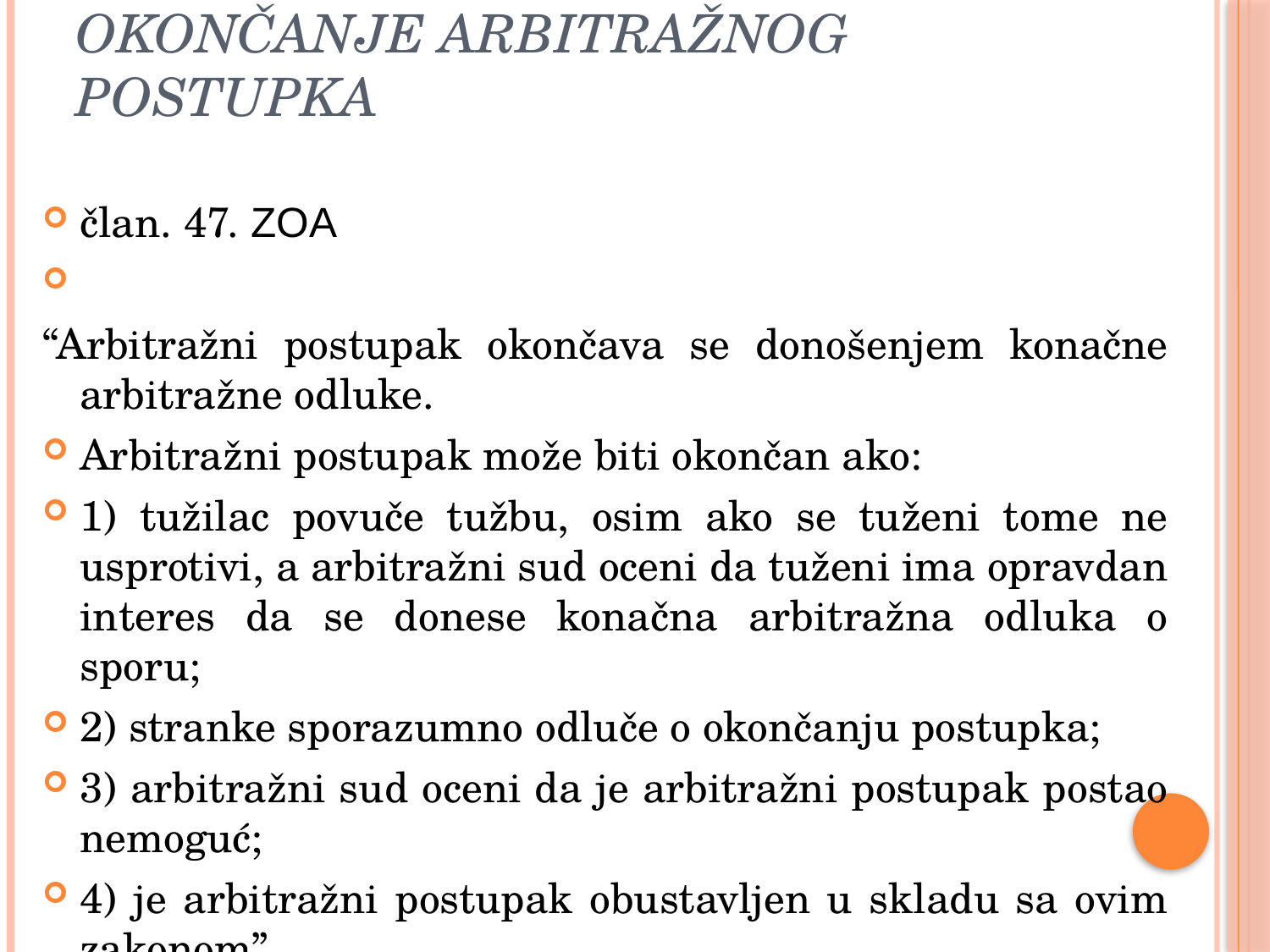

# Okončanje arbitražnog postupka

član. 47. ZOA

“Arbitražni postupak okončava se donošenjem konačne arbitražne odluke.
Arbitražni postupak može biti okončan ako:
1) tužilac povuče tužbu, osim ako se tuženi tome ne usprotivi, a arbitražni sud oceni da tuženi ima opravdan interes da se donese konačna arbitražna odluka o sporu;
2) stranke sporazumno odluče o okončanju postupka;
3) arbitražni sud oceni da je arbitražni postupak postao nemoguć;
4) je arbitražni postupak obustavljen u skladu sa ovim zakonom”.